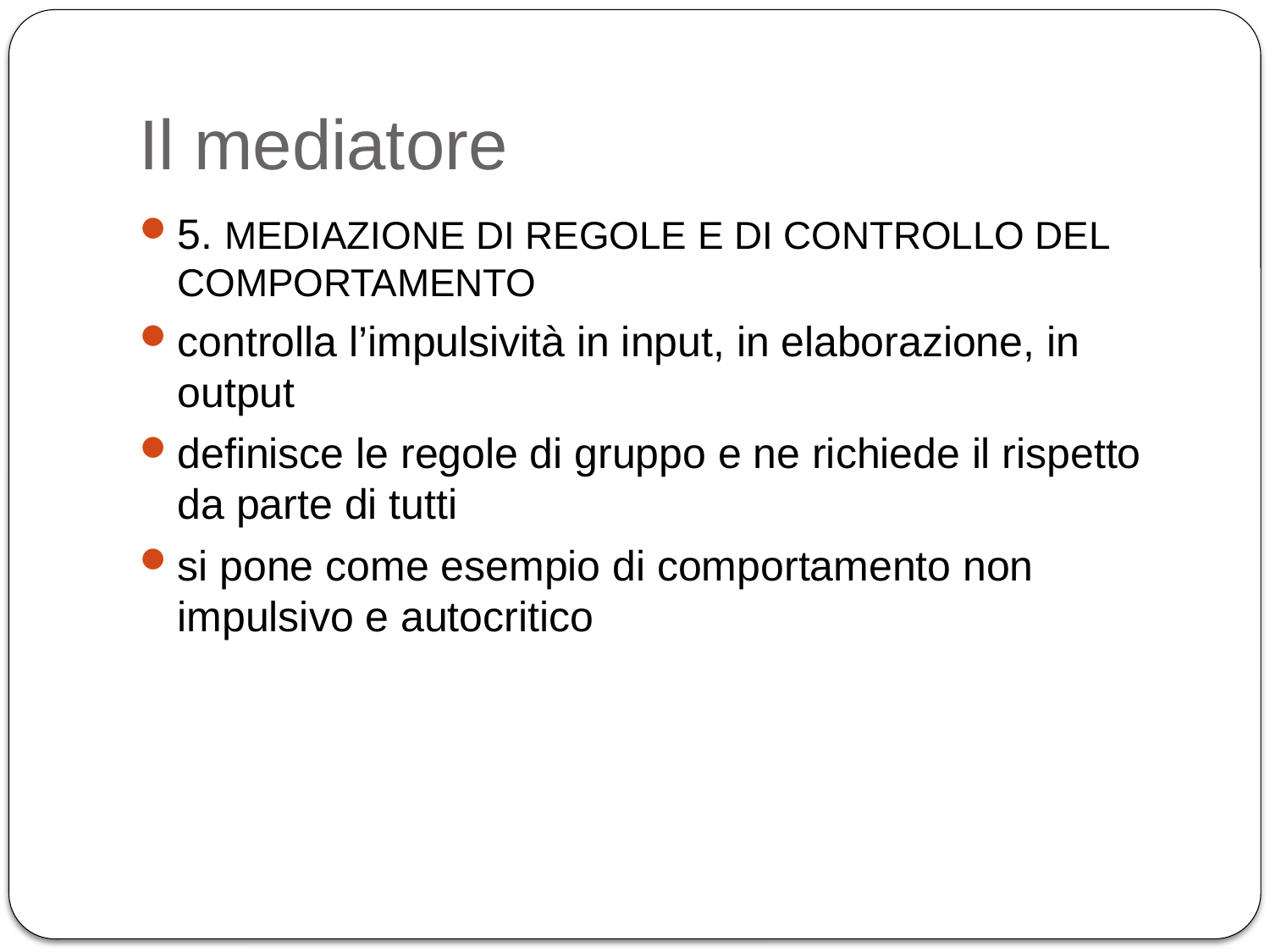

# Il mediatore
5. MEDIAZIONE DI REGOLE E DI CONTROLLO DEL COMPORTAMENTO
controlla l’impulsività in input, in elaborazione, in output
definisce le regole di gruppo e ne richiede il rispetto da parte di tutti
si pone come esempio di comportamento non impulsivo e autocritico